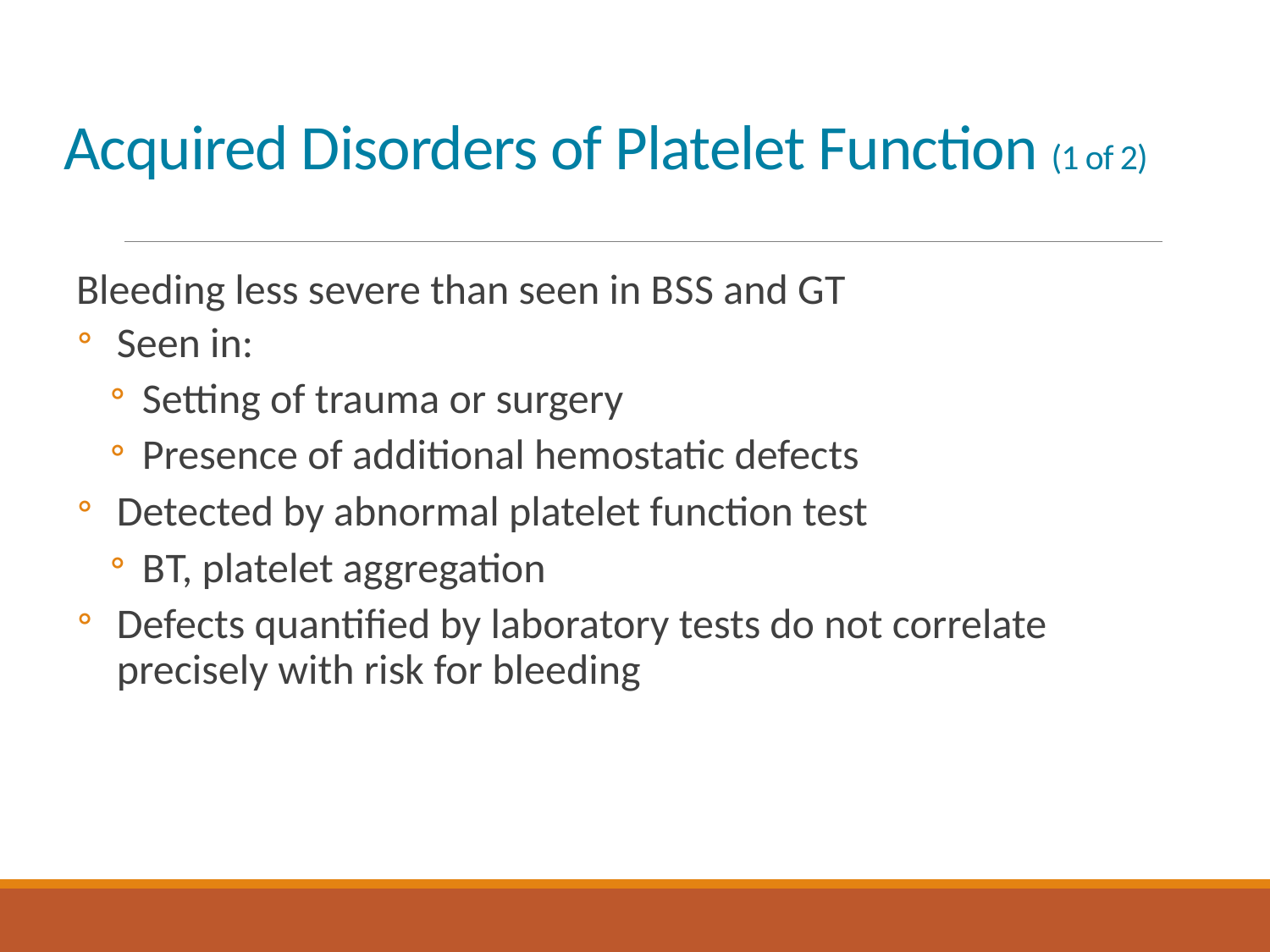

# Acquired Disorders of Platelet Function (1 of 2)
Bleeding less severe than seen in B S S and G T
Seen in:
Setting of trauma or surgery
Presence of additional hemostatic defects
Detected by abnormal platelet function test
B T, platelet aggregation
Defects quantified by laboratory tests do not correlate precisely with risk for bleeding